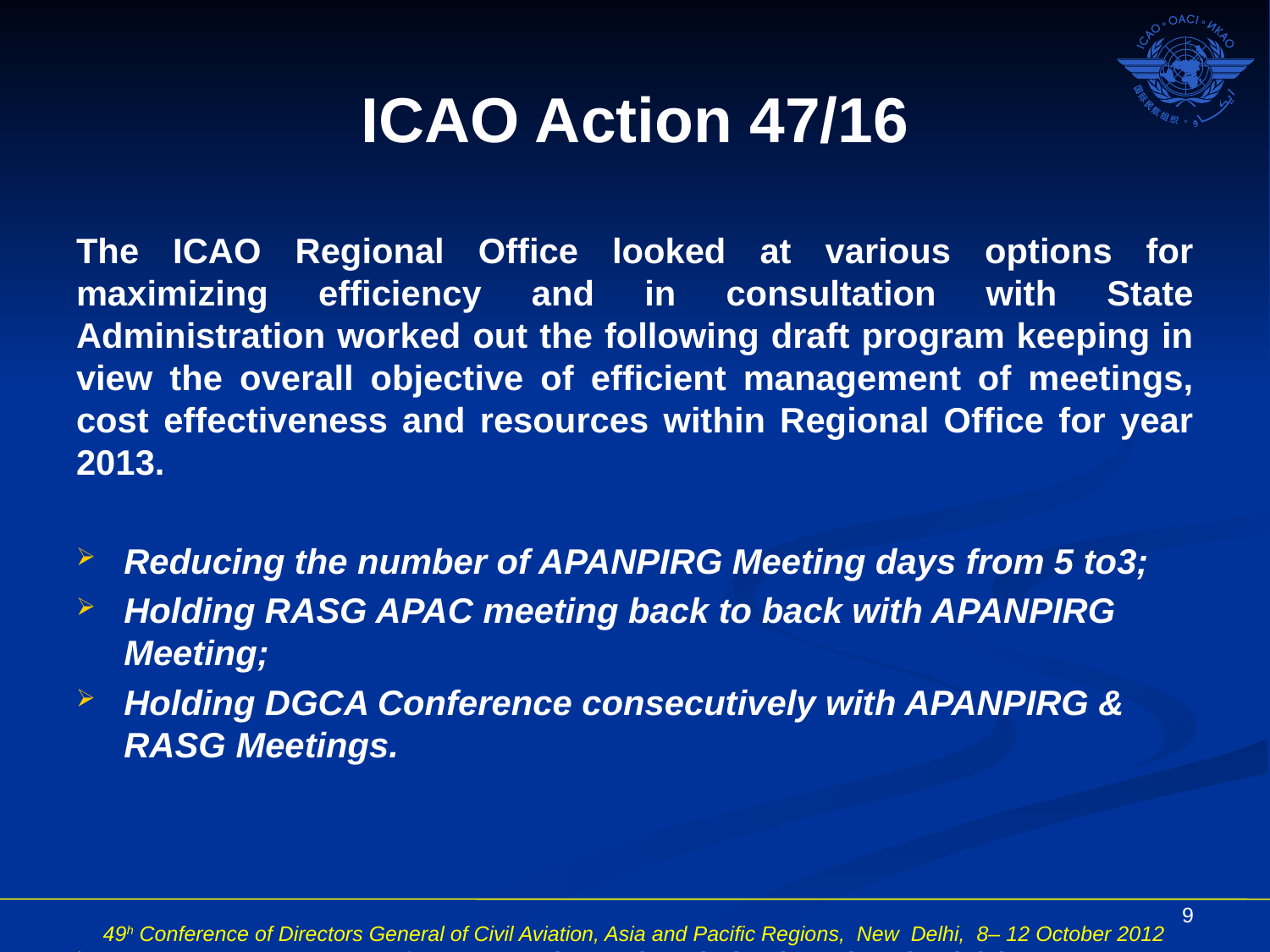

# ICAO Action 47/16
The ICAO Regional Office looked at various options for maximizing efficiency and in consultation with State Administration worked out the following draft program keeping in view the overall objective of efficient management of meetings, cost effectiveness and resources within Regional Office for year 2013.

Reducing the number of APANPIRG Meeting days from 5 to3;
Holding RASG APAC meeting back to back with APANPIRG Meeting;
Holding DGCA Conference consecutively with APANPIRG & RASG Meetings.

 50th DGCA Conference is scheduled to be held in Bangkok from 1 to 3 July 2013.

9